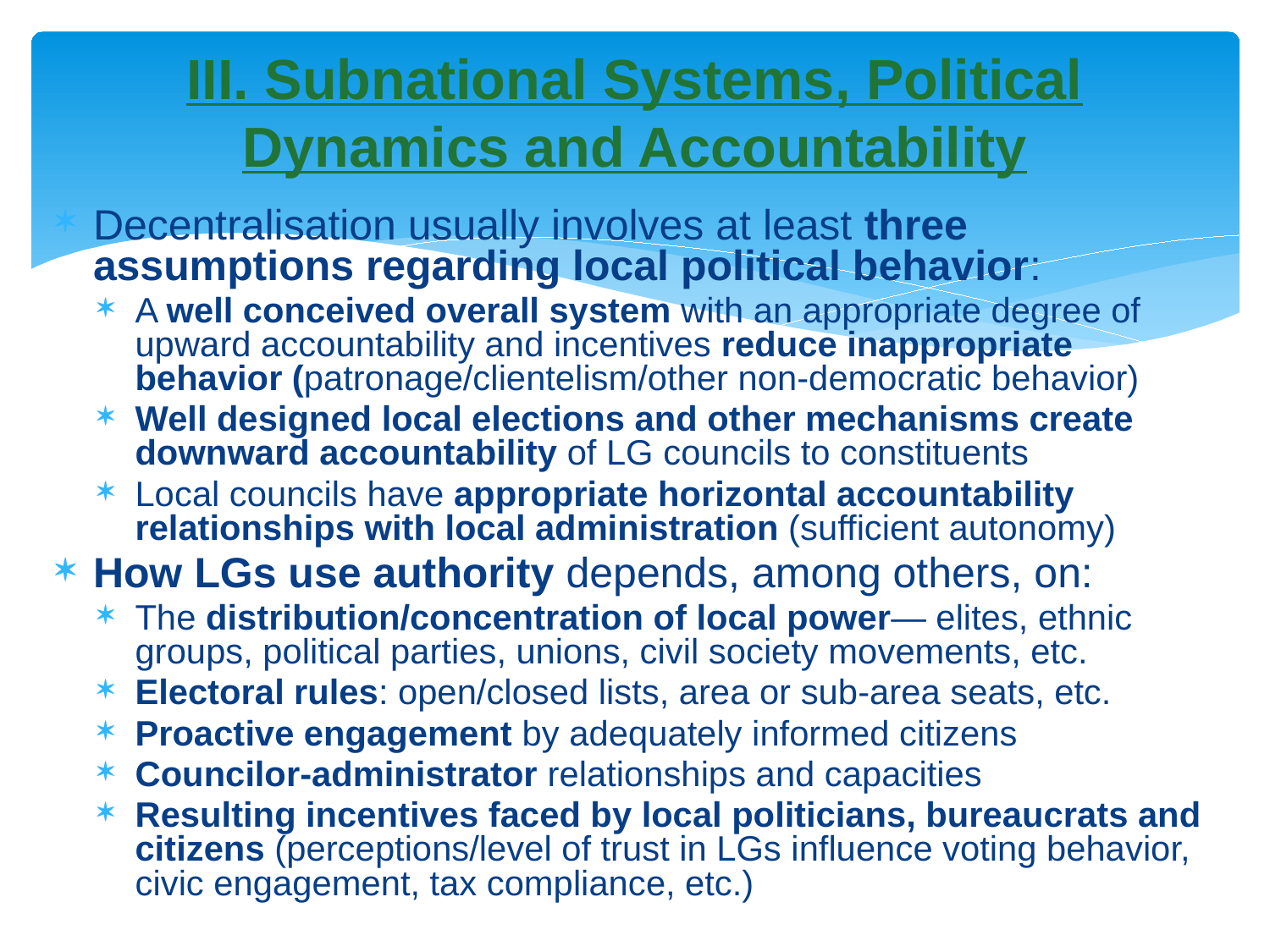

# III. Subnational Systems, Political Dynamics and Accountability
Decentralisation usually involves at least three assumptions regarding local political behavior:
A well conceived overall system with an appropriate degree of upward accountability and incentives reduce inappropriate behavior (patronage/clientelism/other non-democratic behavior)
Well designed local elections and other mechanisms create downward accountability of LG councils to constituents
Local councils have appropriate horizontal accountability relationships with local administration (sufficient autonomy)
How LGs use authority depends, among others, on:
The distribution/concentration of local power— elites, ethnic groups, political parties, unions, civil society movements, etc.
Electoral rules: open/closed lists, area or sub-area seats, etc.
Proactive engagement by adequately informed citizens
Councilor-administrator relationships and capacities
Resulting incentives faced by local politicians, bureaucrats and citizens (perceptions/level of trust in LGs influence voting behavior, civic engagement, tax compliance, etc.)